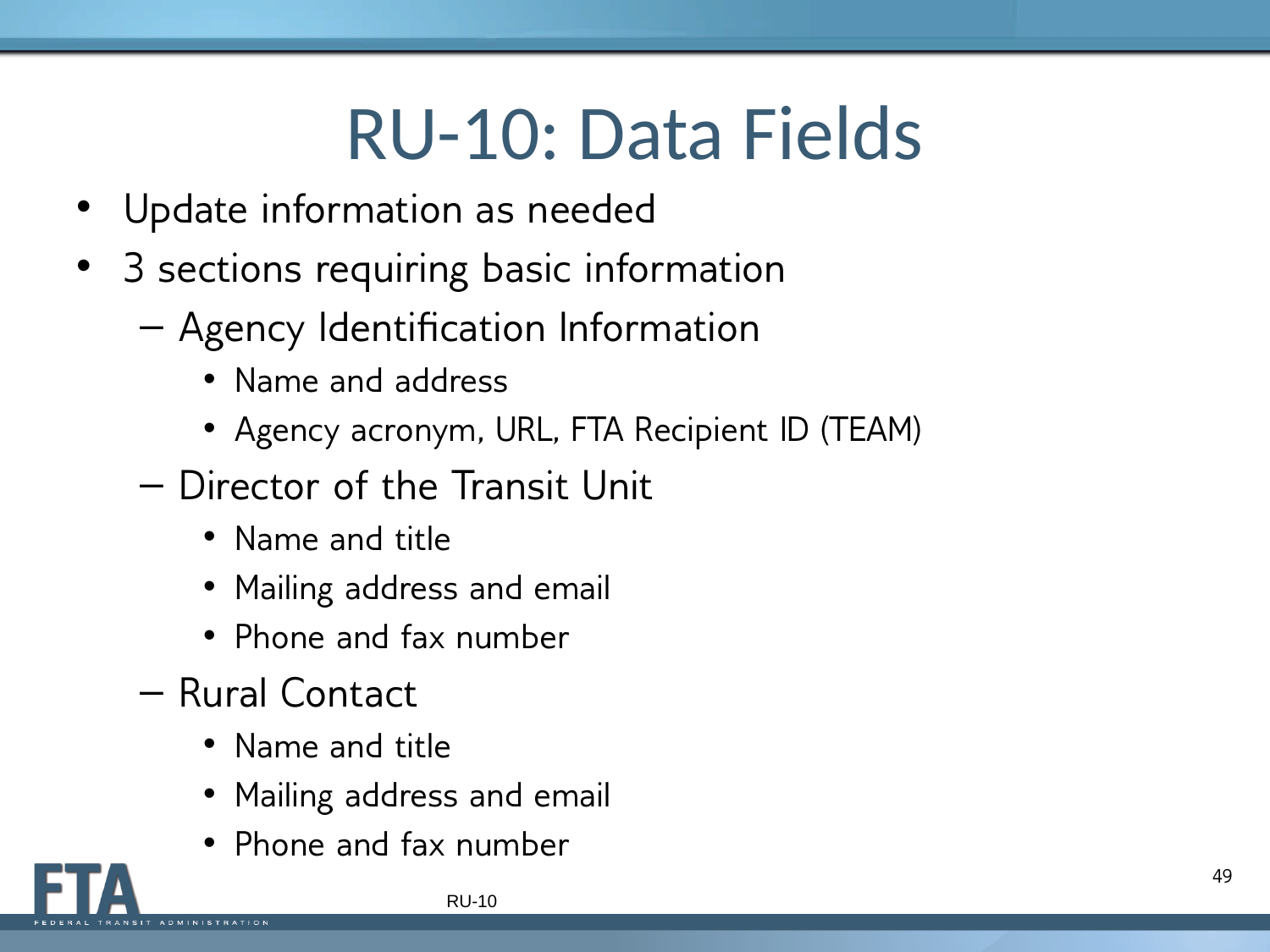

# RU-10: Data Fields
Update information as needed
3 sections requiring basic information
Agency Identification Information
Name and address
Agency acronym, URL, FTA Recipient ID (TEAM)
Director of the Transit Unit
Name and title
Mailing address and email
Phone and fax number
Rural Contact
Name and title
Mailing address and email
Phone and fax number
49
RU-10